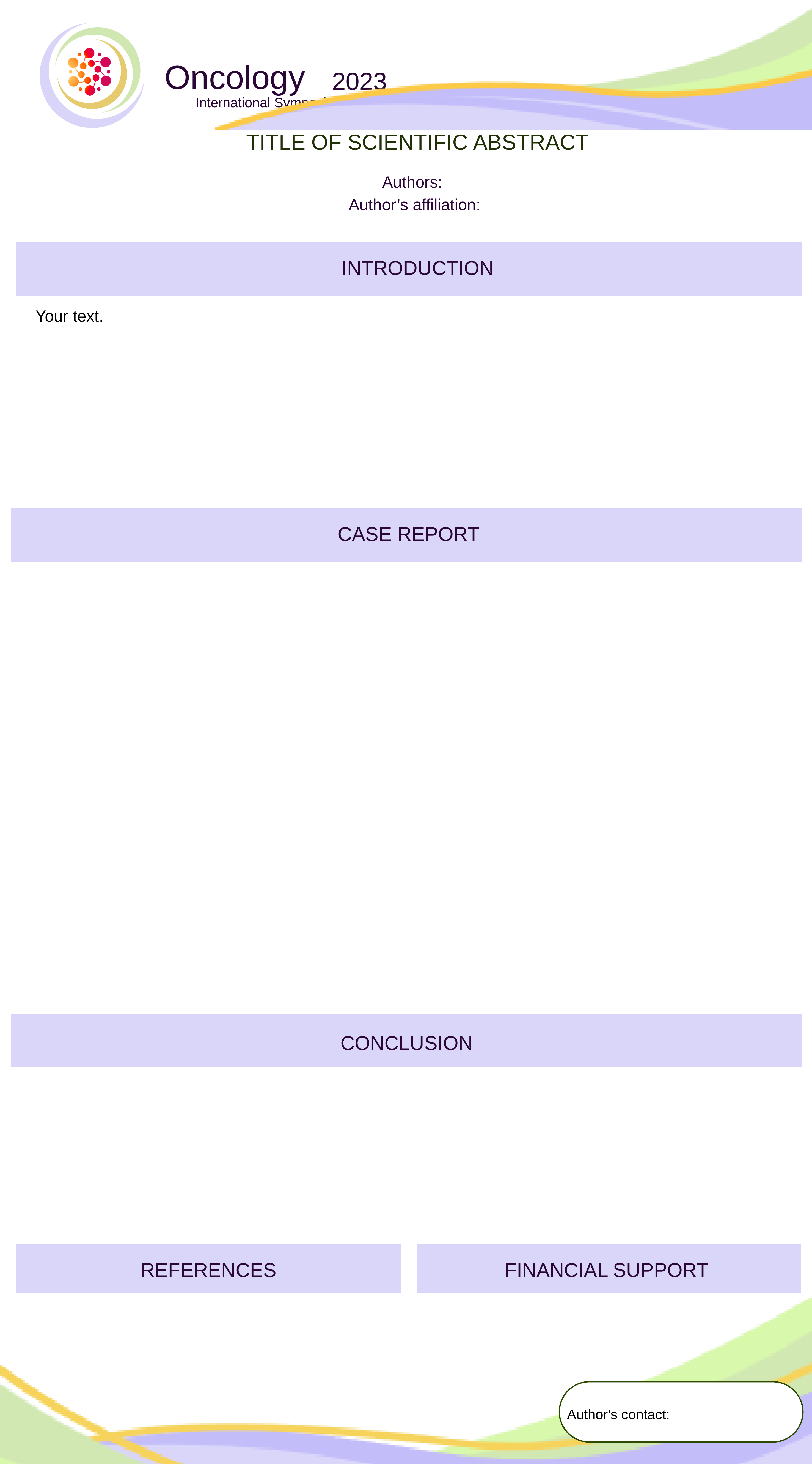

Oncology
2023
International Symposium
TITLE OF SCIENTIFIC ABSTRACT

Authors:
Author’s affiliation:

INTRODUCTION
Your text.

CASE REPORT

CONCLUSION

REFERENCES
FINANCIAL SUPPORT
 Author's contact: